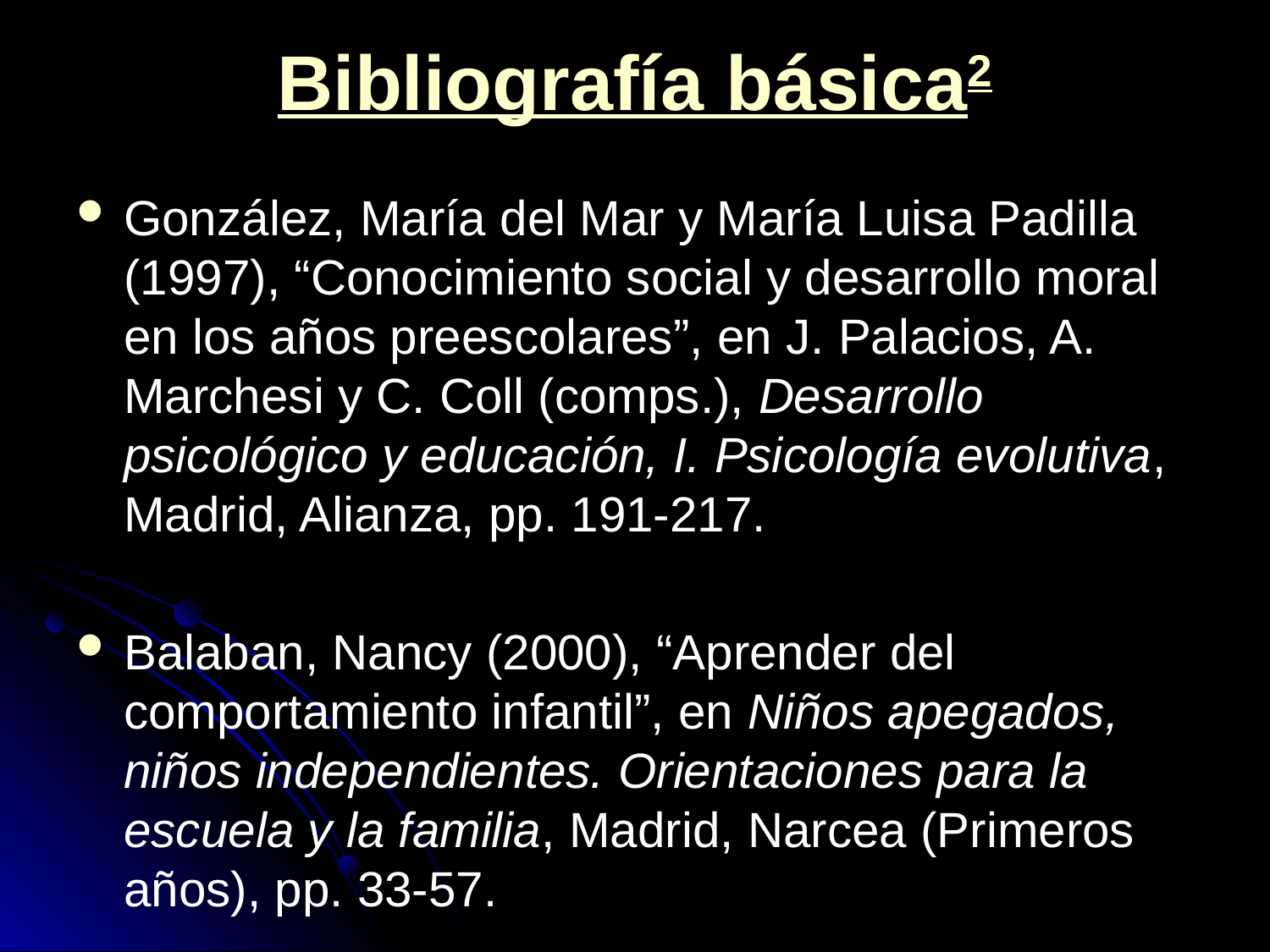

# Bibliografía básica2
González, María del Mar y María Luisa Padilla (1997), “Conocimiento social y desarrollo moral en los años preescolares”, en J. Palacios, A. Marchesi y C. Coll (comps.), Desarrollo psicológico y educación, I. Psicología evolutiva, Madrid, Alianza, pp. 191-217.

Balaban, Nancy (2000), “Aprender del comportamiento infantil”, en Niños apegados, niños independientes. Orientaciones para la escuela y la familia, Madrid, Narcea (Primeros años), pp. 33-57.